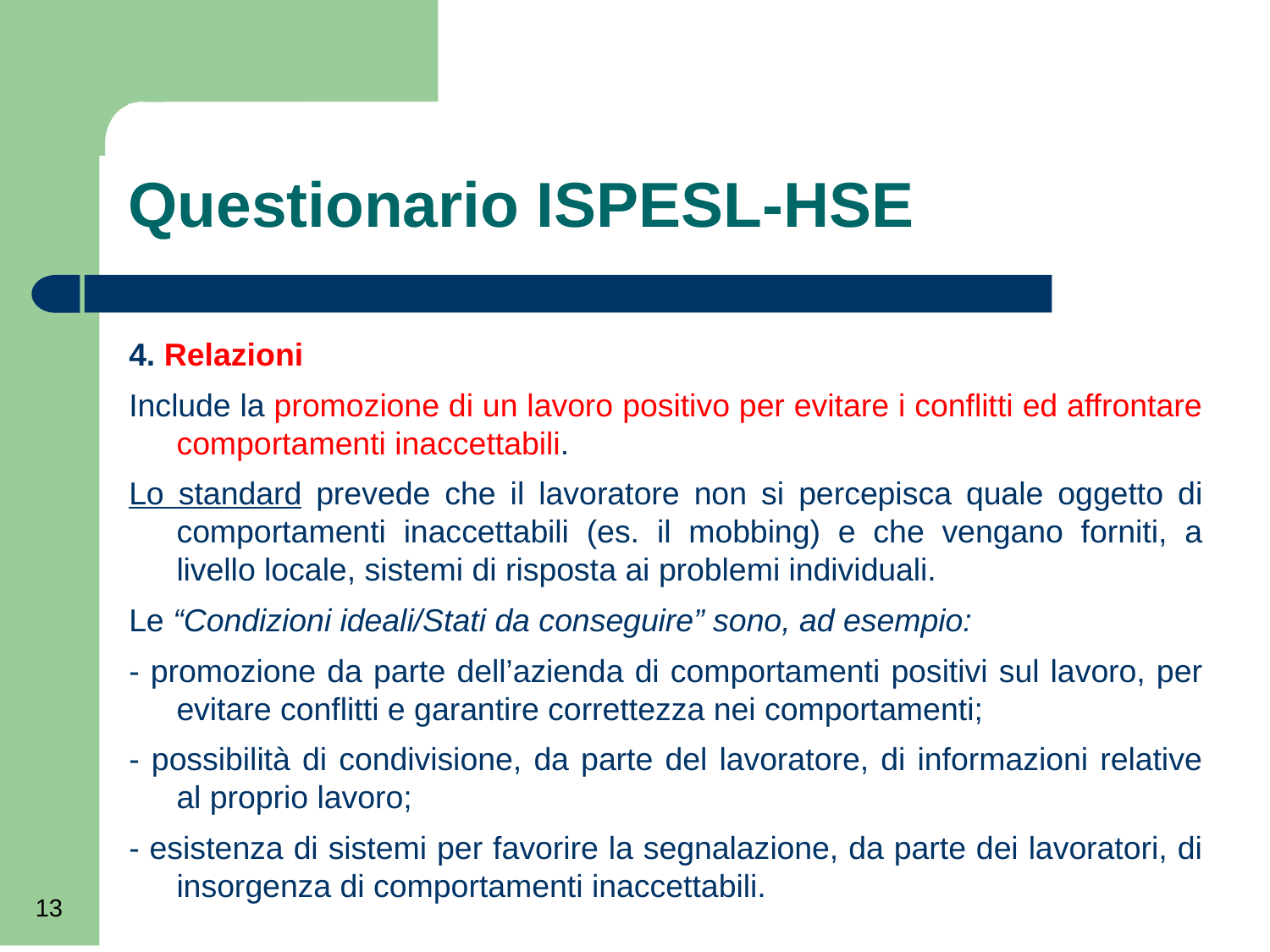

# Questionario ISPESL-HSE
4. Relazioni
Include la promozione di un lavoro positivo per evitare i conflitti ed affrontare comportamenti inaccettabili.
Lo standard prevede che il lavoratore non si percepisca quale oggetto di comportamenti inaccettabili (es. il mobbing) e che vengano forniti, a livello locale, sistemi di risposta ai problemi individuali.
Le “Condizioni ideali/Stati da conseguire” sono, ad esempio:
- promozione da parte dell’azienda di comportamenti positivi sul lavoro, per evitare conflitti e garantire correttezza nei comportamenti;
- possibilità di condivisione, da parte del lavoratore, di informazioni relative al proprio lavoro;
- esistenza di sistemi per favorire la segnalazione, da parte dei lavoratori, di insorgenza di comportamenti inaccettabili.
13